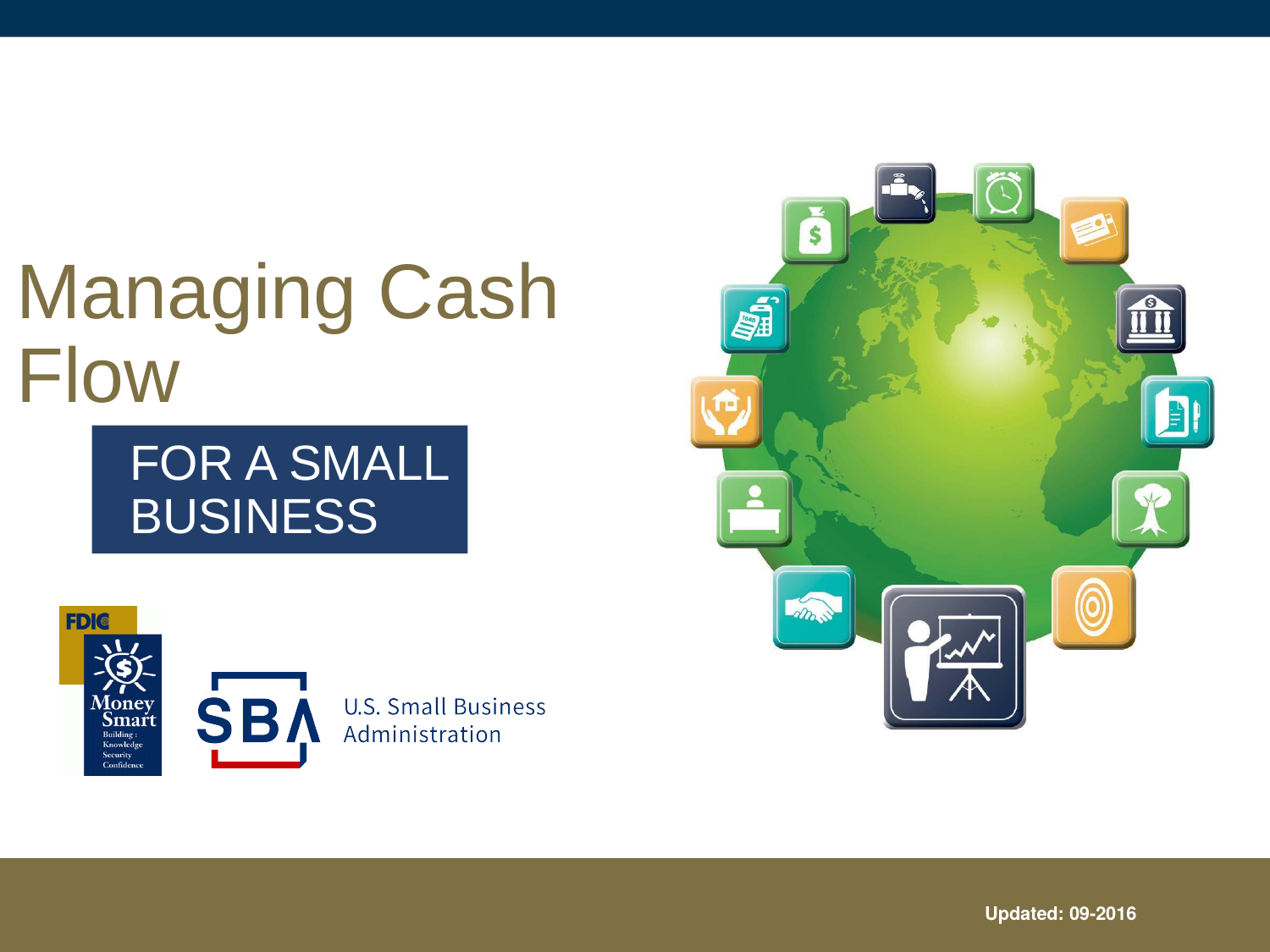

# Managing Cash Flow
For a Small Business
Updated: 09-2016